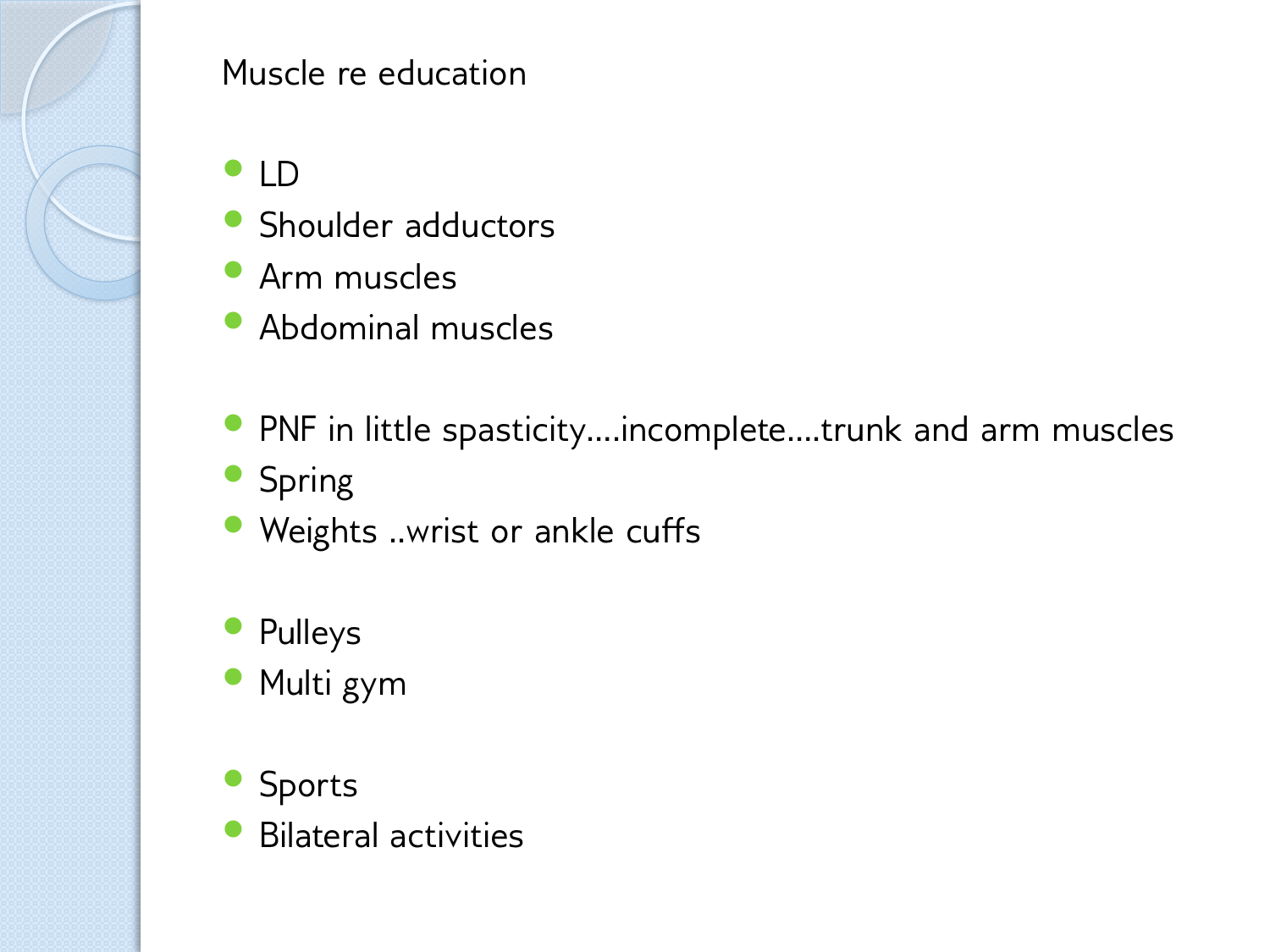

Muscle re education

LD
Shoulder adductors
Arm muscles
Abdominal muscles

PNF in little spasticity….incomplete….trunk and arm muscles
Spring
Weights ..wrist or ankle cuffs

Pulleys
Multi gym

Sports
Bilateral activities